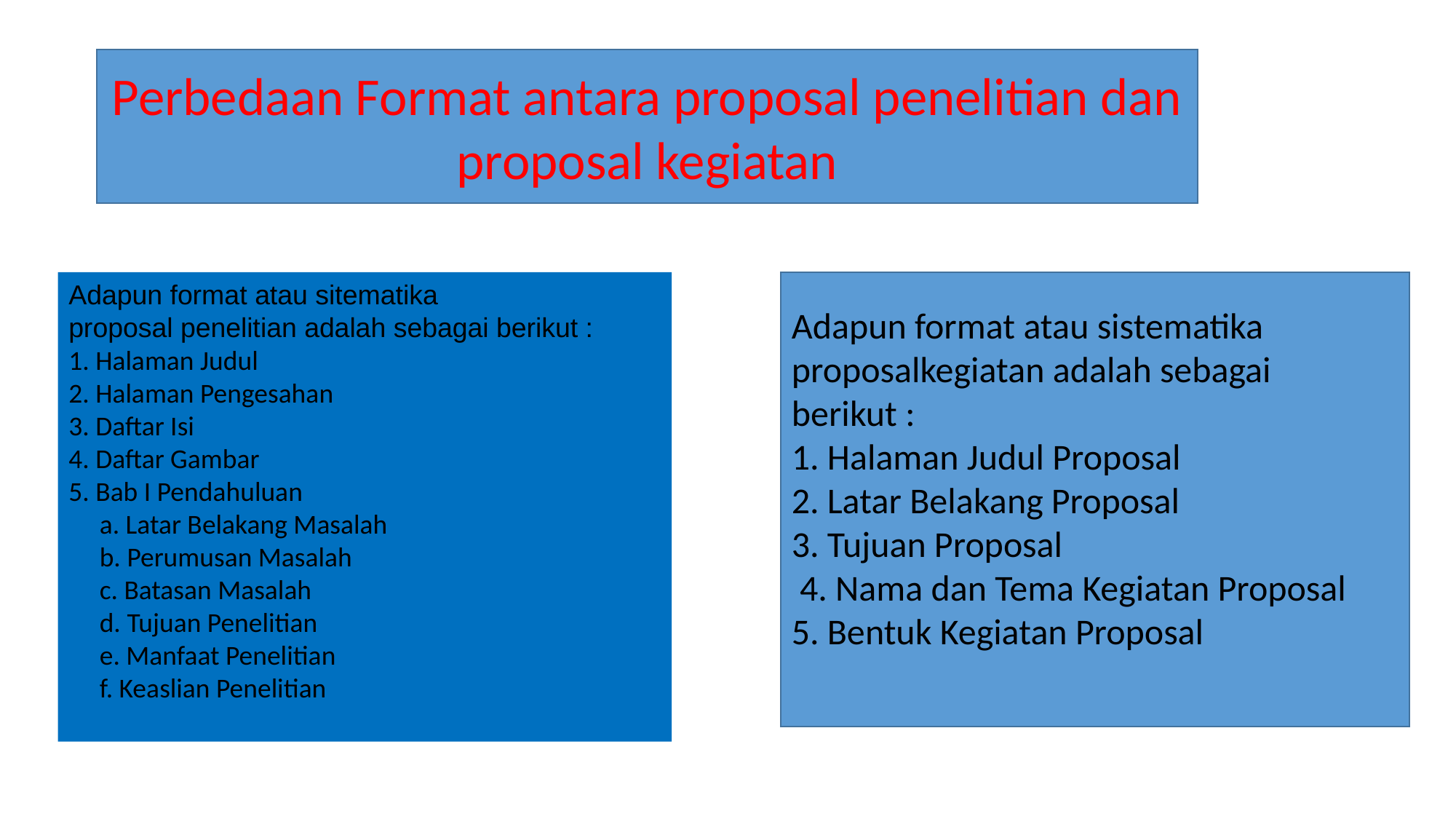

Perbedaan Format antara proposal penelitian dan proposal kegiatan
Adapun format atau sitematika proposal penelitian adalah sebagai berikut :
1. Halaman Judul
2. Halaman Pengesahan
3. Daftar Isi
4. Daftar Gambar
5. Bab I Pendahuluan
     a. Latar Belakang Masalah
     b. Perumusan Masalah
     c. Batasan Masalah
     d. Tujuan Penelitian
     e. Manfaat Penelitian
     f. Keaslian Penelitian
Adapun format atau sistematika proposalkegiatan adalah sebagai berikut :
1. Halaman Judul Proposal
2. Latar Belakang Proposal
3. Tujuan Proposal
 4. Nama dan Tema Kegiatan Proposal
5. Bentuk Kegiatan Proposal